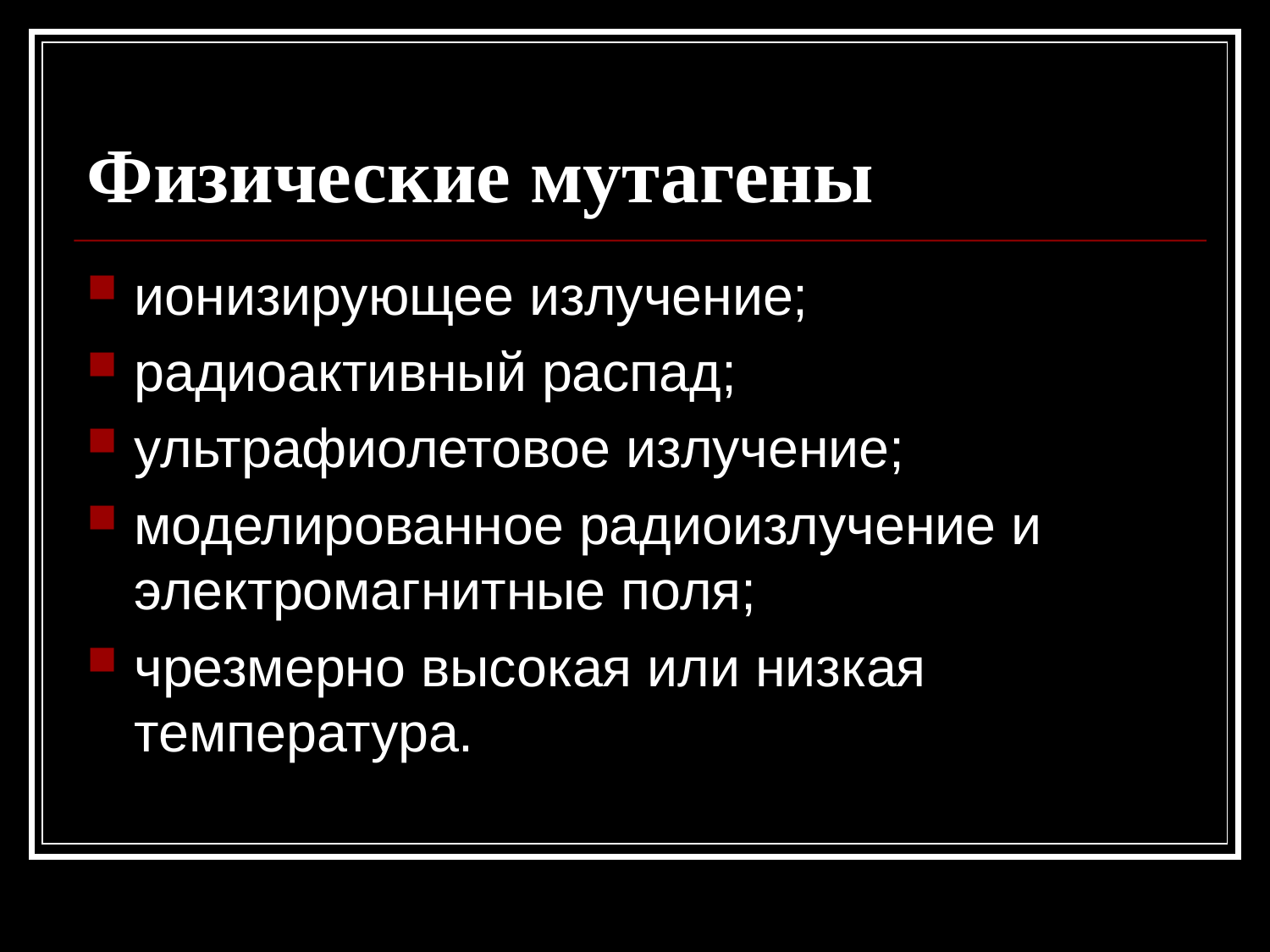

# Физические мутагены
ионизирующее излучение;
радиоактивный распад;
ультрафиолетовое излучение;
моделированное радиоизлучение и электромагнитные поля;
чрезмерно высокая или низкая температура.